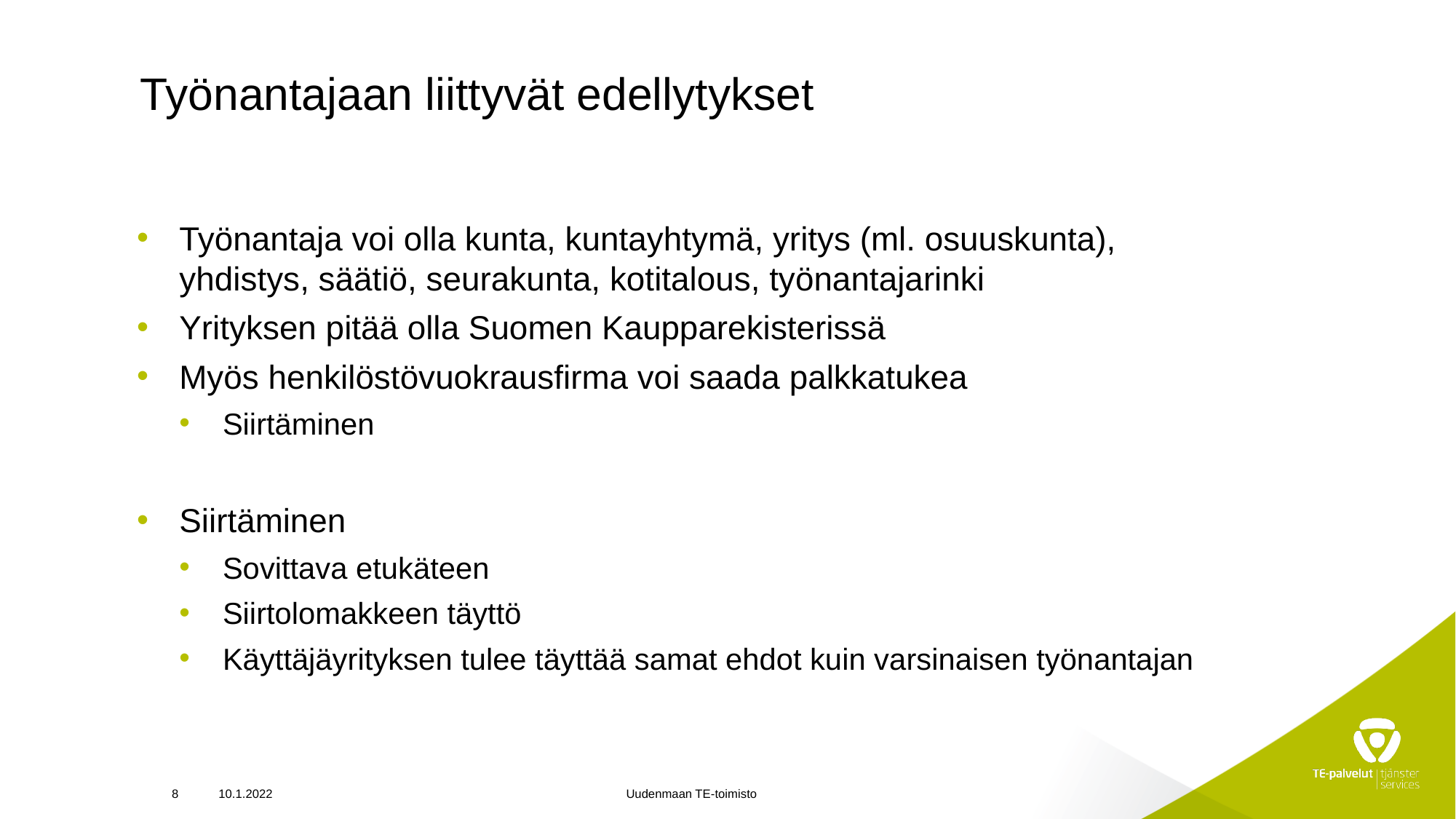

# Työnantajaan liittyvät edellytykset
Työnantaja voi olla kunta, kuntayhtymä, yritys (ml. osuuskunta), yhdistys, säätiö, seurakunta, kotitalous, työnantajarinki
Yrityksen pitää olla Suomen Kaupparekisterissä
Myös henkilöstövuokrausfirma voi saada palkkatukea
Siirtäminen

Siirtäminen
Sovittava etukäteen
Siirtolomakkeen täyttö
Käyttäjäyrityksen tulee täyttää samat ehdot kuin varsinaisen työnantajan

8
10.1.2022
Uudenmaan TE-toimisto